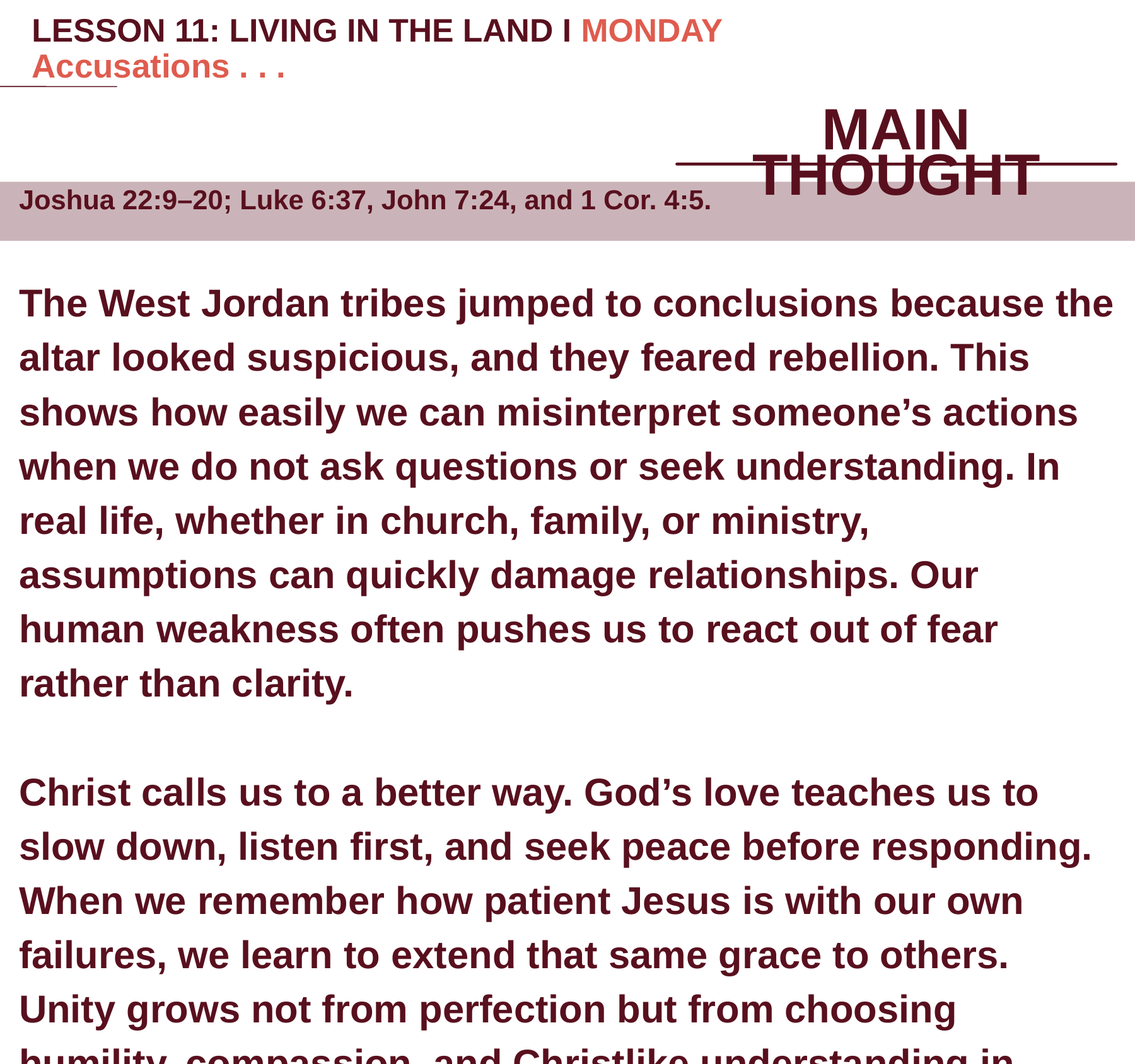

LESSON 11: LIVING IN THE LAND I MONDAY
Accusations . . .

MAIN THOUGHT

Joshua 22:9–20; Luke 6:37, John 7:24, and 1 Cor. 4:5.
The West Jordan tribes jumped to conclusions because the altar looked suspicious, and they feared rebellion. This shows how easily we can misinterpret someone’s actions when we do not ask questions or seek understanding. In real life, whether in church, family, or ministry, assumptions can quickly damage relationships. Our human weakness often pushes us to react out of fear rather than clarity.

Christ calls us to a better way. God’s love teaches us to slow down, listen first, and seek peace before responding. When we remember how patient Jesus is with our own failures, we learn to extend that same grace to others. Unity grows not from perfection but from choosing humility, compassion, and Christlike understanding in moments of tension.